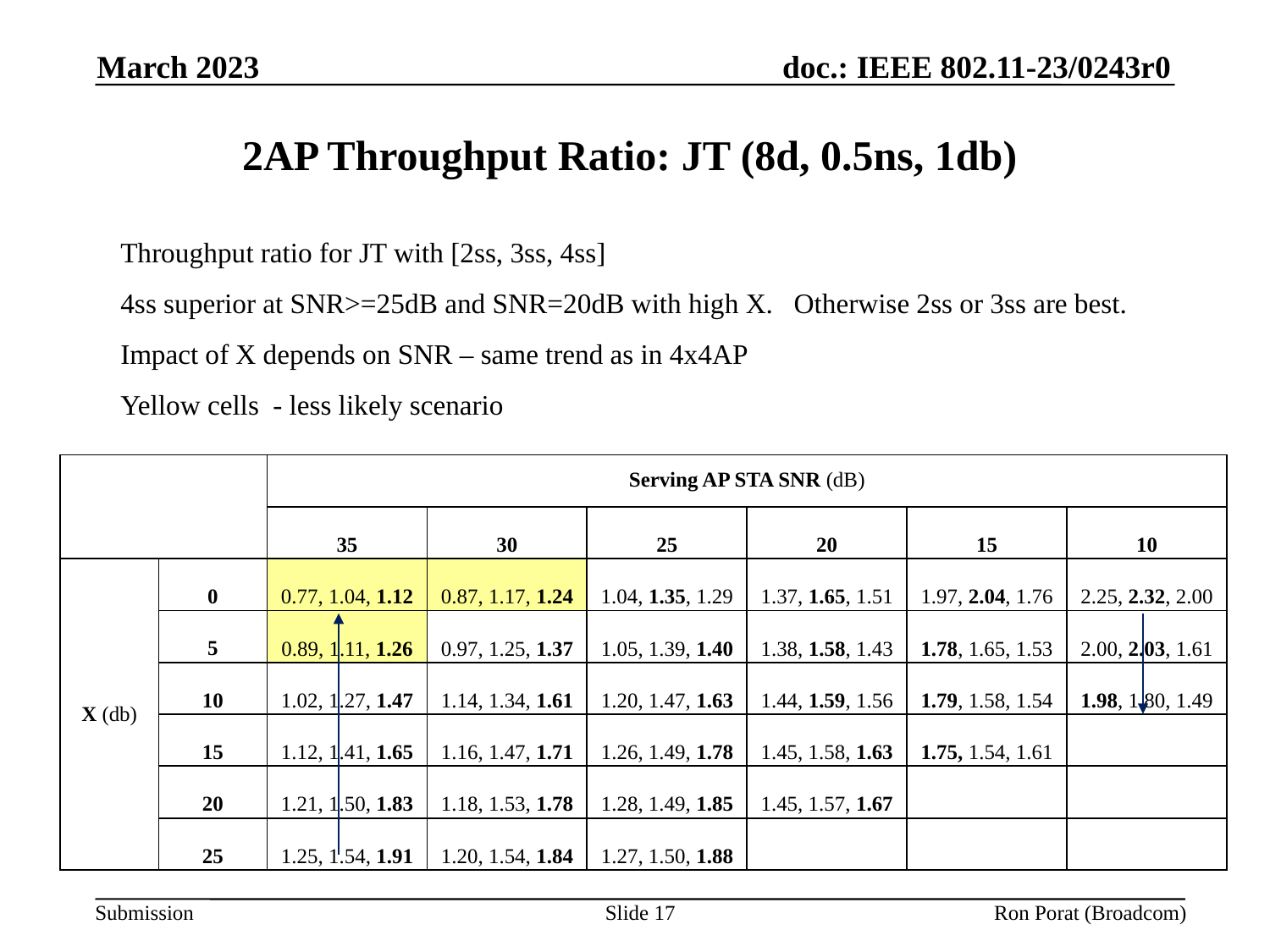

March 2023
# 2AP Throughput Ratio: JT (8d, 0.5ns, 1db)
Throughput ratio for JT with [2ss, 3ss, 4ss]
4ss superior at SNR>=25dB and SNR=20dB with high X.   Otherwise 2ss or 3ss are best.
Impact of X depends on SNR – same trend as in 4x4AP
Yellow cells  - less likely scenario

|  |  | Serving AP STA SNR (dB) |  |  |  |  |  |
| --- | --- | --- | --- | --- | --- | --- | --- |
|  |  | 35 | 30 | 25 | 20 | 15 | 10 |
| X (db) | 0 | 0.77, 1.04, 1.12 | 0.87, 1.17, 1.24 | 1.04, 1.35, 1.29 | 1.37, 1.65, 1.51 | 1.97, 2.04, 1.76 | 2.25, 2.32, 2.00 |
|  | 5 | 0.89, 1.11, 1.26 | 0.97, 1.25, 1.37 | 1.05, 1.39, 1.40 | 1.38, 1.58, 1.43 | 1.78, 1.65, 1.53 | 2.00, 2.03, 1.61 |
|  | 10 | 1.02, 1.27, 1.47 | 1.14, 1.34, 1.61 | 1.20, 1.47, 1.63 | 1.44, 1.59, 1.56 | 1.79, 1.58, 1.54 | 1.98, 1.80, 1.49 |
|  | 15 | 1.12, 1.41, 1.65 | 1.16, 1.47, 1.71 | 1.26, 1.49, 1.78 | 1.45, 1.58, 1.63 | 1.75, 1.54, 1.61 |  |
|  | 20 | 1.21, 1.50, 1.83 | 1.18, 1.53, 1.78 | 1.28, 1.49, 1.85 | 1.45, 1.57, 1.67 |  |  |
|  | 25 | 1.25, 1.54, 1.91 | 1.20, 1.54, 1.84 | 1.27, 1.50, 1.88 |  |  |  |
Slide 17
Ron Porat (Broadcom)